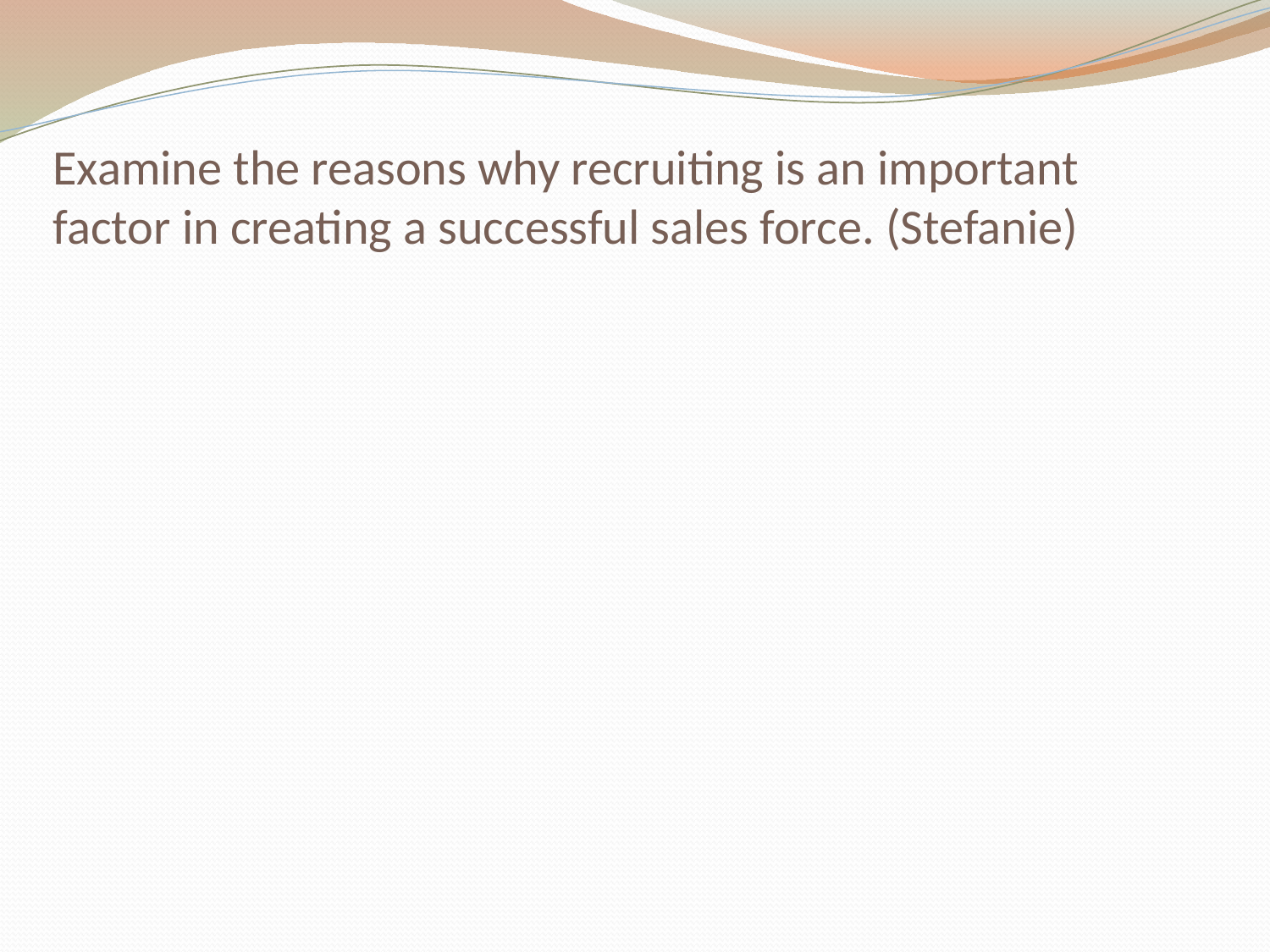

# Examine the reasons why recruiting is an important factor in creating a successful sales force. (Stefanie)